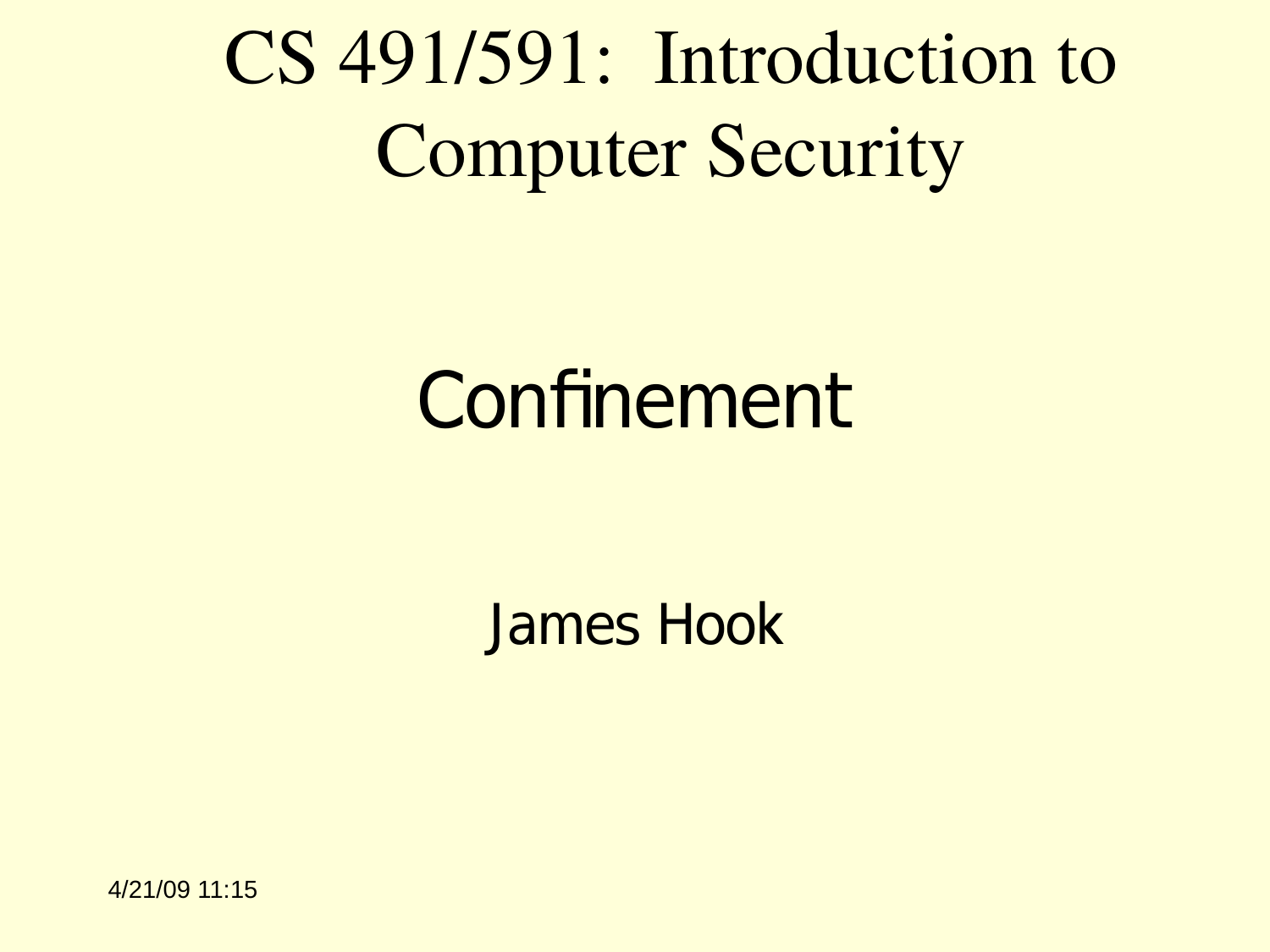

CS 491/591:  Introduction to Computer Security
# Confinement
James Hook
4/21/09 11:15